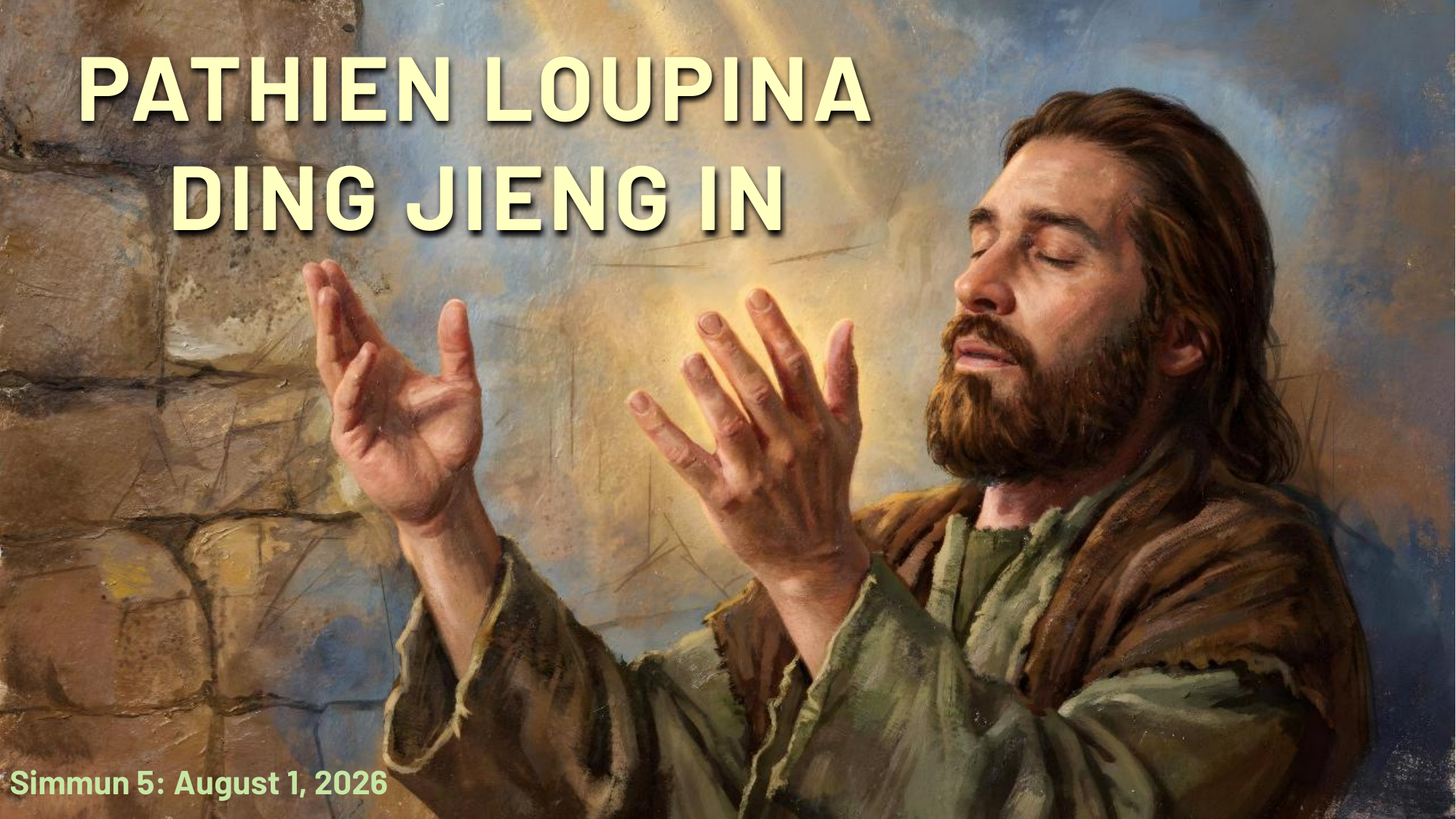

PATHIEN LOUPINA DING JIENG IN
Simmun 5: August 1, 2026